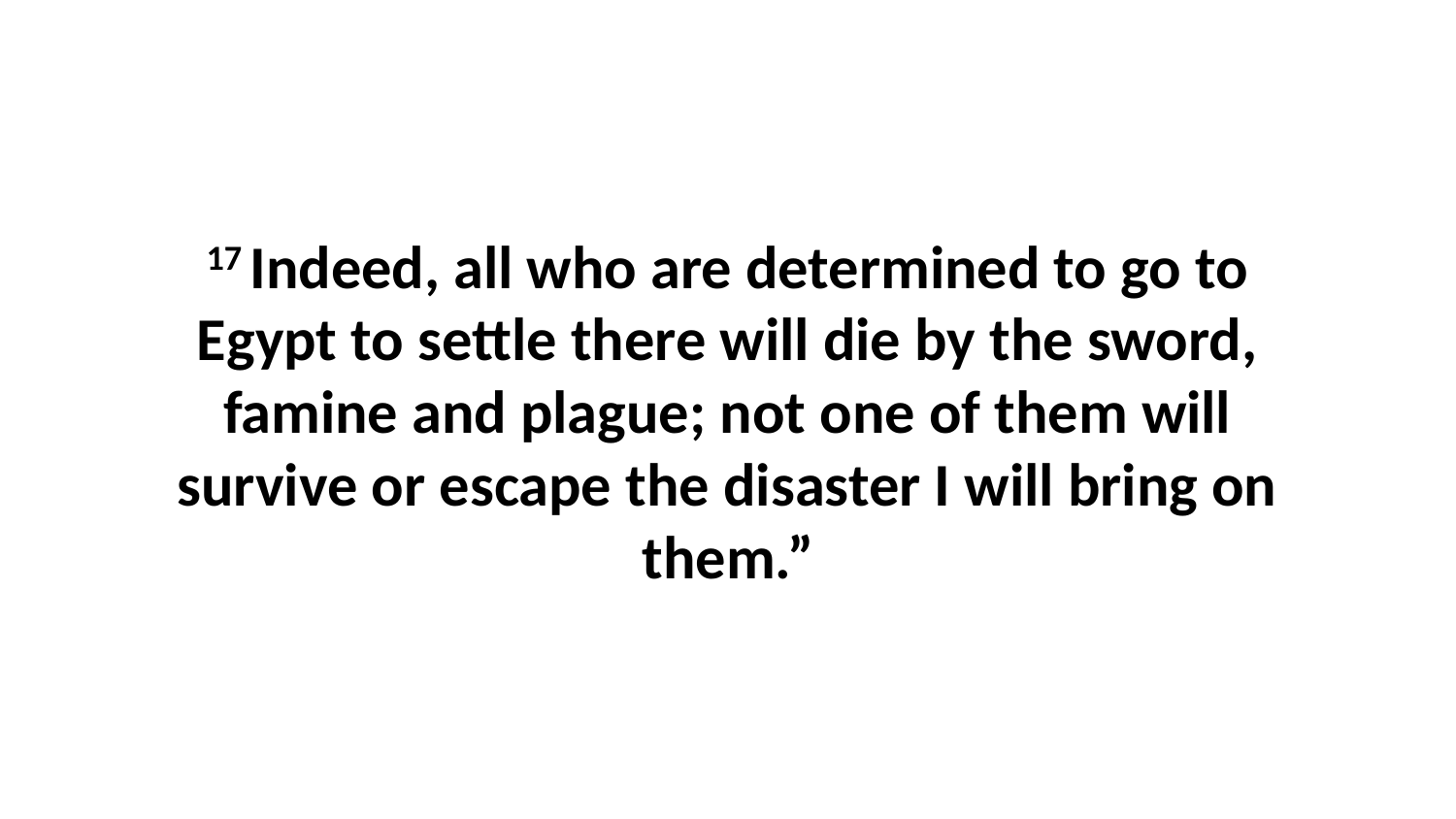

17 Indeed, all who are determined to go to Egypt to settle there will die by the sword, famine and plague; not one of them will survive or escape the disaster I will bring on them.”